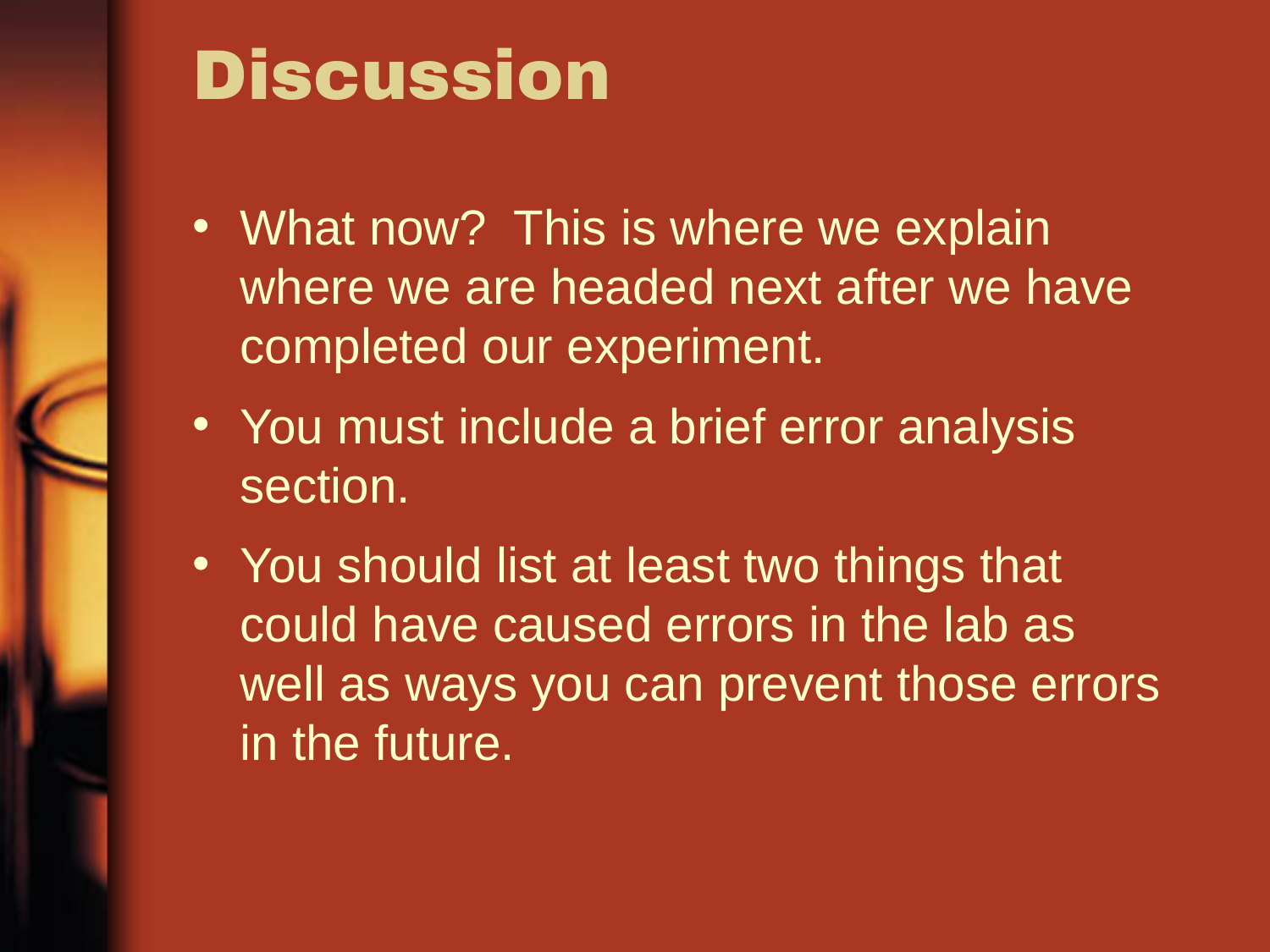

# Discussion
What now?  This is where we explain where we are headed next after we have completed our experiment.
You must include a brief error analysis section.
You should list at least two things that could have caused errors in the lab as well as ways you can prevent those errors in the future.